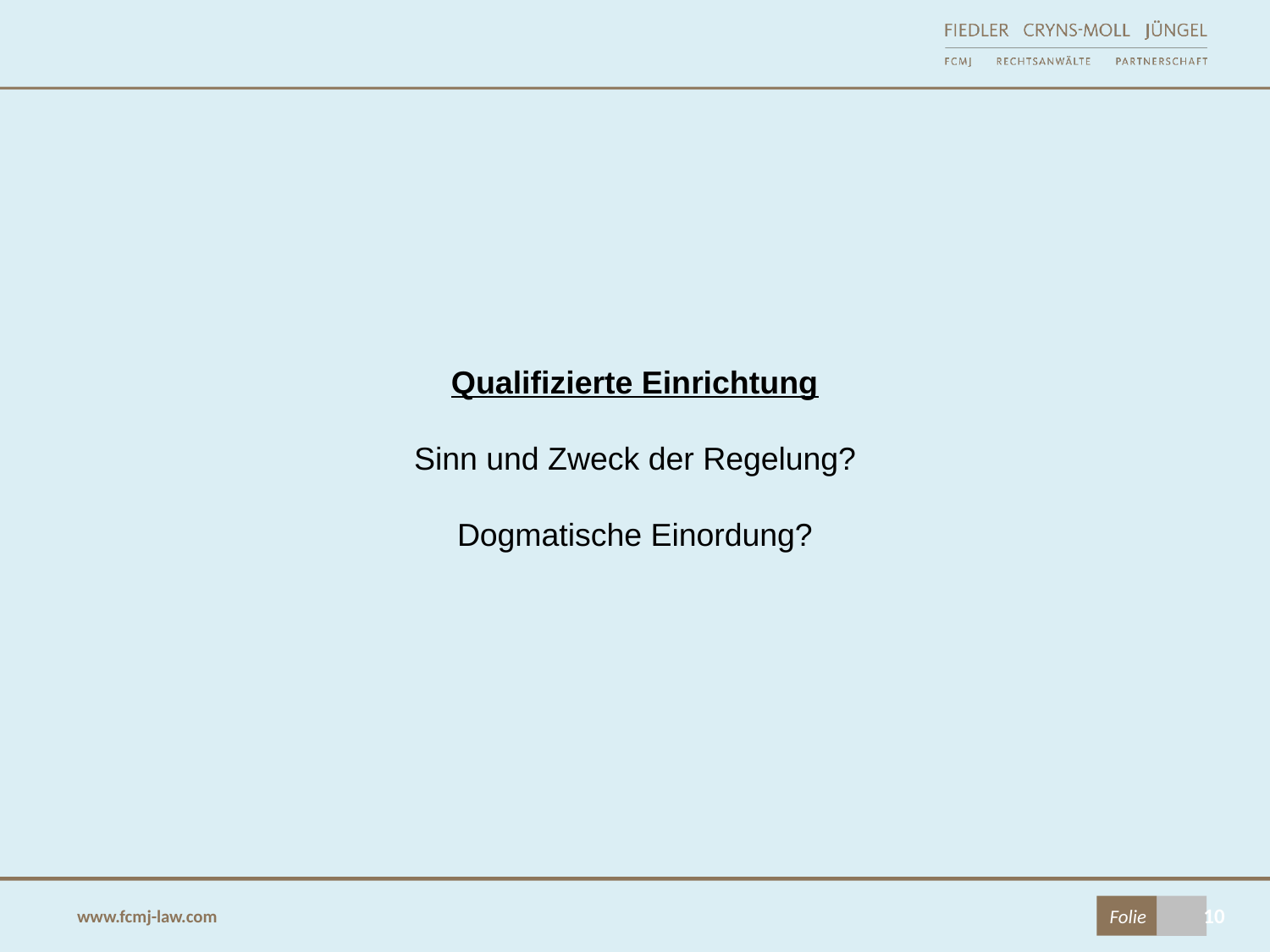

Qualifizierte Einrichtung

Sinn und Zweck der Regelung?

Dogmatische Einordung?